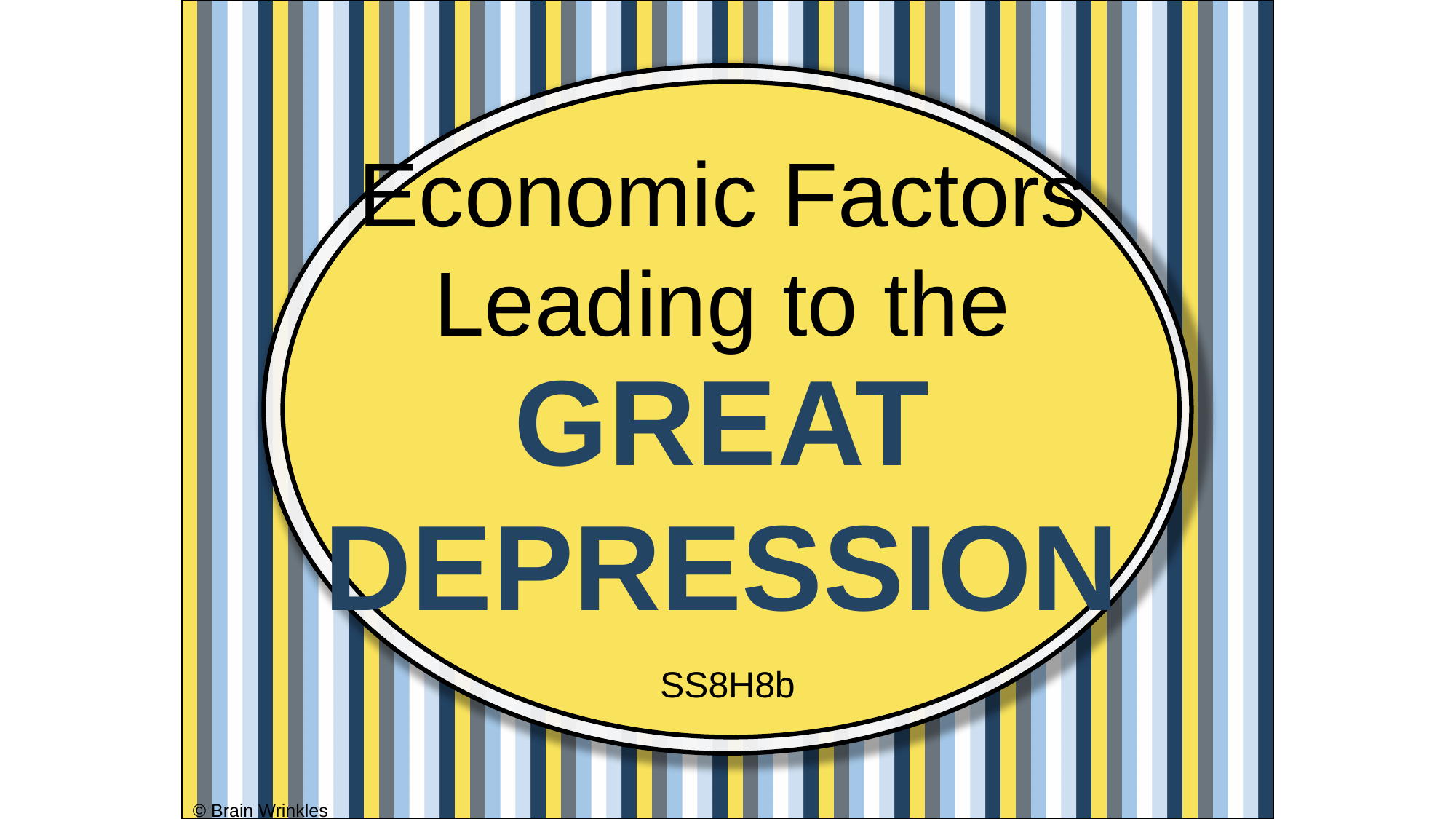

Economic Factors Leading to the
GREAT
DEPRESSION
SS8H8b
© Brain Wrinkles